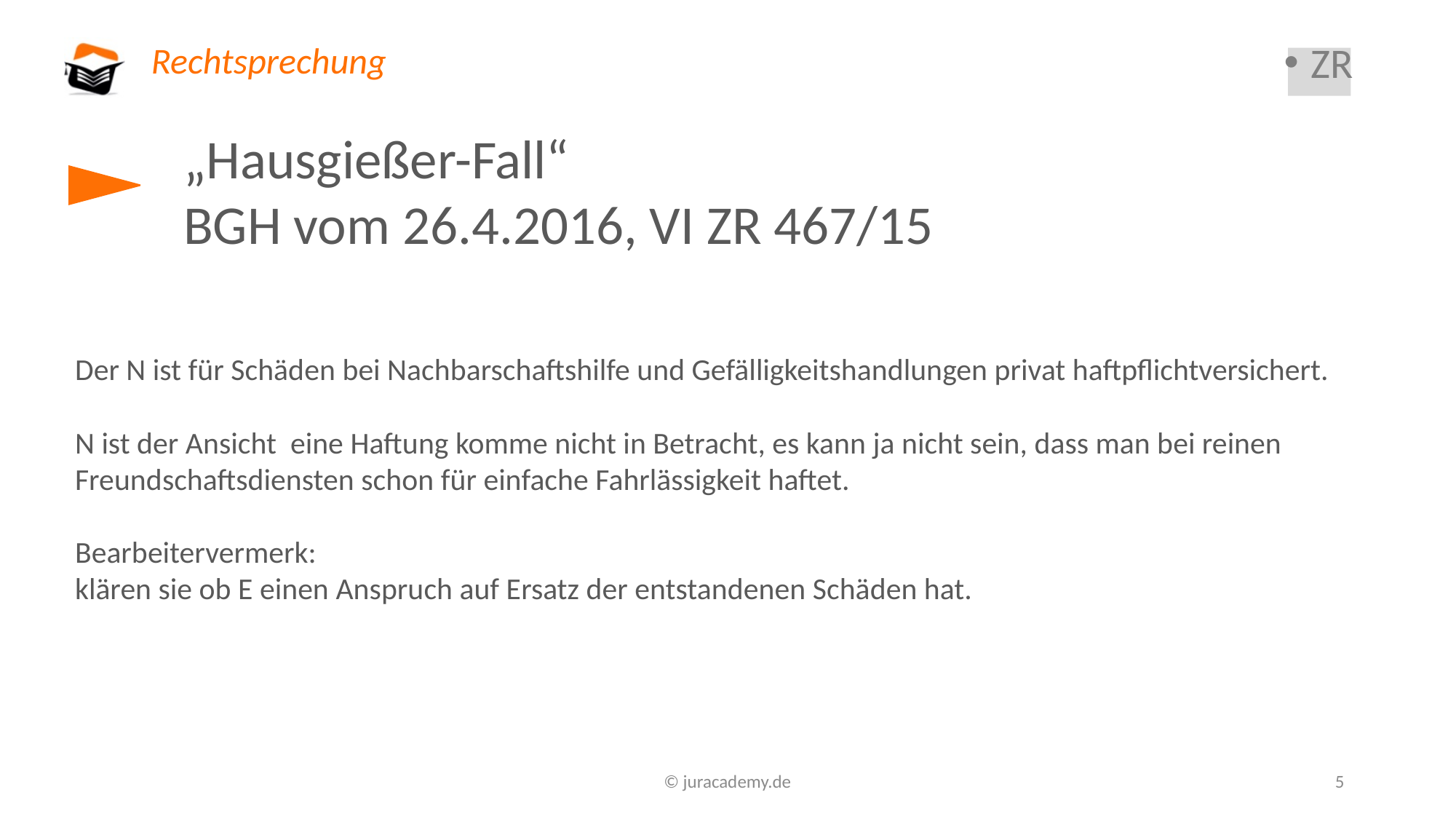

# Rechtsprechung
ZR
„Hausgießer-Fall“
BGH vom 26.4.2016, VI ZR 467/15

Der N ist für Schäden bei Nachbarschaftshilfe und Gefälligkeitshandlungen privat haftpflichtversichert.

N ist der Ansicht  eine Haftung komme nicht in Betracht, es kann ja nicht sein, dass man bei reinen Freundschaftsdiensten schon für einfache Fahrlässigkeit haftet.

Bearbeitervermerk:
klären sie ob E einen Anspruch auf Ersatz der entstandenen Schäden hat.

© juracademy.de
5